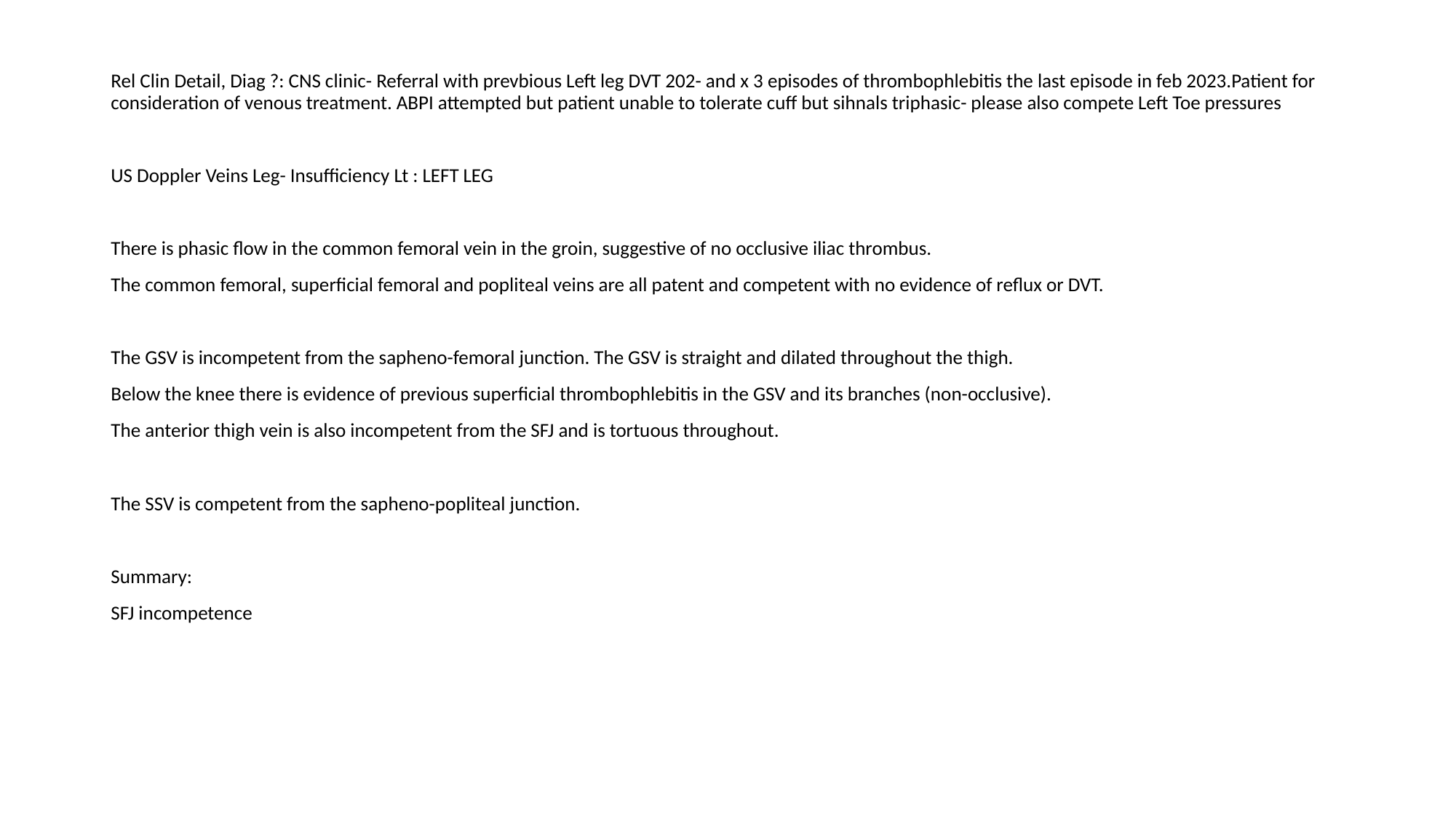

Rel Clin Detail, Diag ?: CNS clinic- Referral with prevbious Left leg DVT 202- and x 3 episodes of thrombophlebitis the last episode in feb 2023.Patient for consideration of venous treatment. ABPI attempted but patient unable to tolerate cuff but sihnals triphasic- please also compete Left Toe pressures

US Doppler Veins Leg- Insufficiency Lt : LEFT LEG

There is phasic flow in the common femoral vein in the groin, suggestive of no occlusive iliac thrombus.
The common femoral, superficial femoral and popliteal veins are all patent and competent with no evidence of reflux or DVT.

The GSV is incompetent from the sapheno-femoral junction. The GSV is straight and dilated throughout the thigh.
Below the knee there is evidence of previous superficial thrombophlebitis in the GSV and its branches (non-occlusive).
The anterior thigh vein is also incompetent from the SFJ and is tortuous throughout.

The SSV is competent from the sapheno-popliteal junction.

Summary:
SFJ incompetence